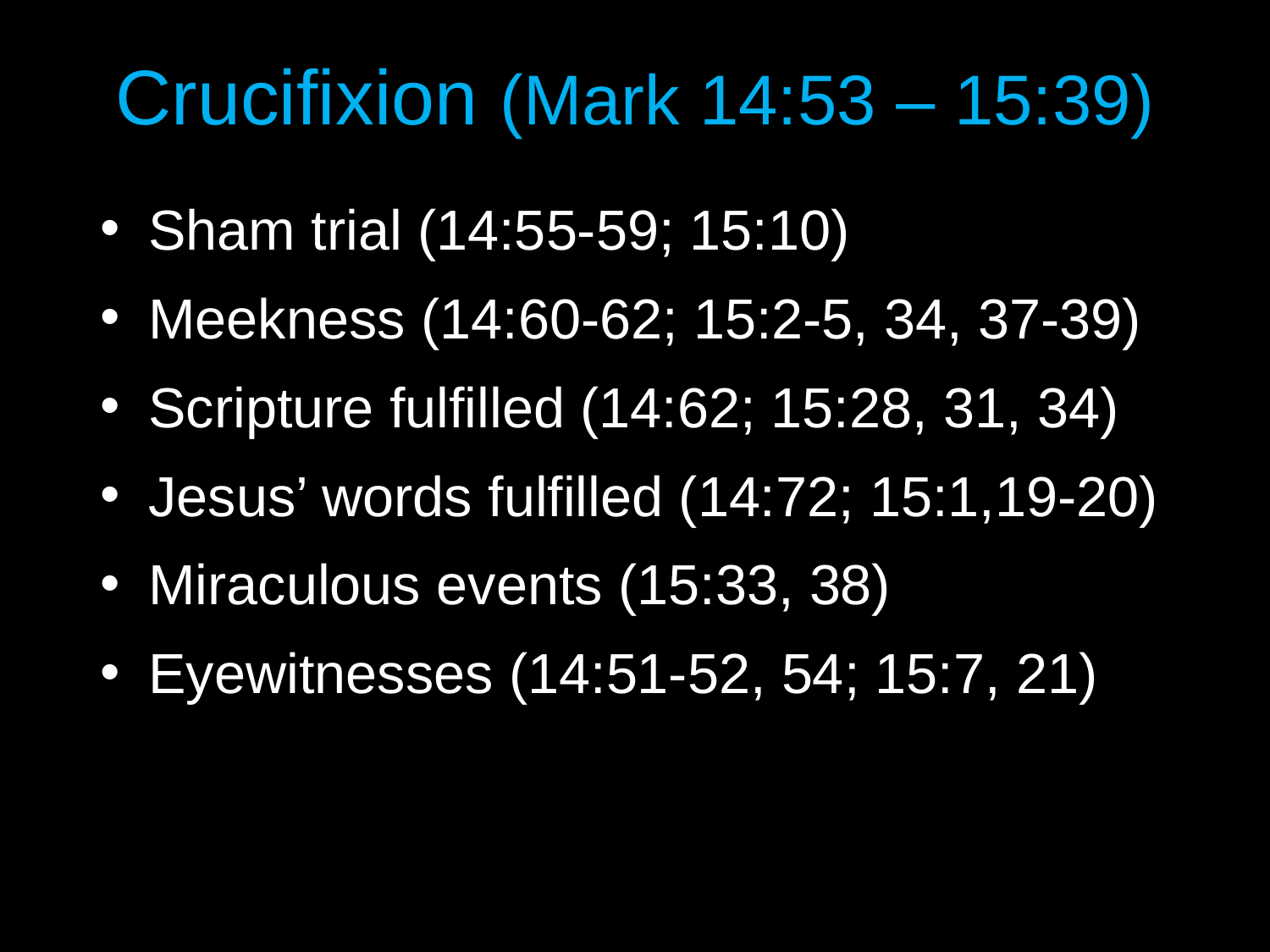

# Crucifixion (Mark 14:53 – 15:39)
Sham trial (14:55-59; 15:10)
Meekness (14:60-62; 15:2-5, 34, 37-39)
Scripture fulfilled (14:62; 15:28, 31, 34)
Jesus’ words fulfilled (14:72; 15:1,19-20)
Miraculous events (15:33, 38)
Eyewitnesses (14:51-52, 54; 15:7, 21)